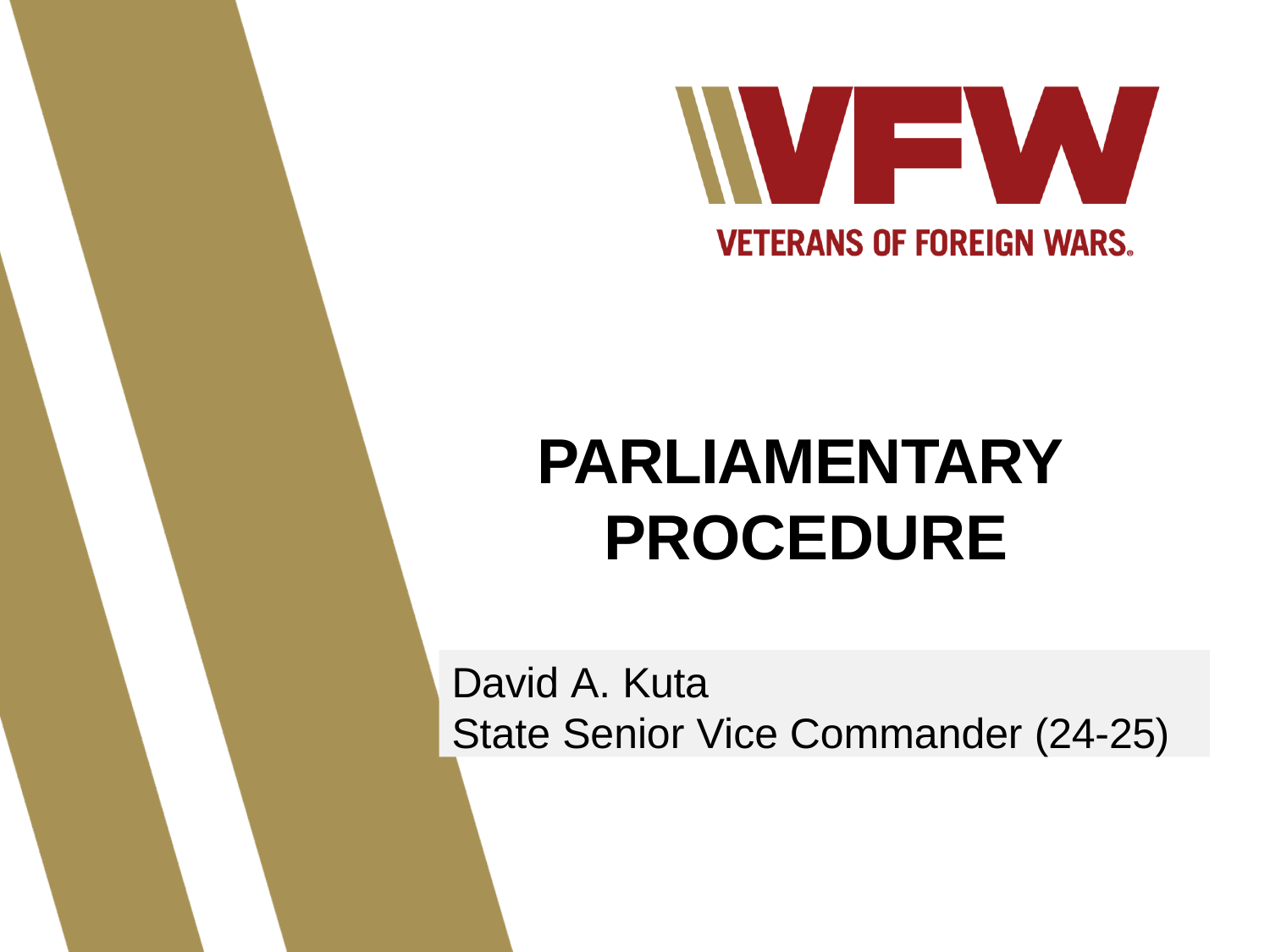

PARLIAMENTARY PROCEDURE
David A. Kuta
State Senior Vice Commander (24-25)